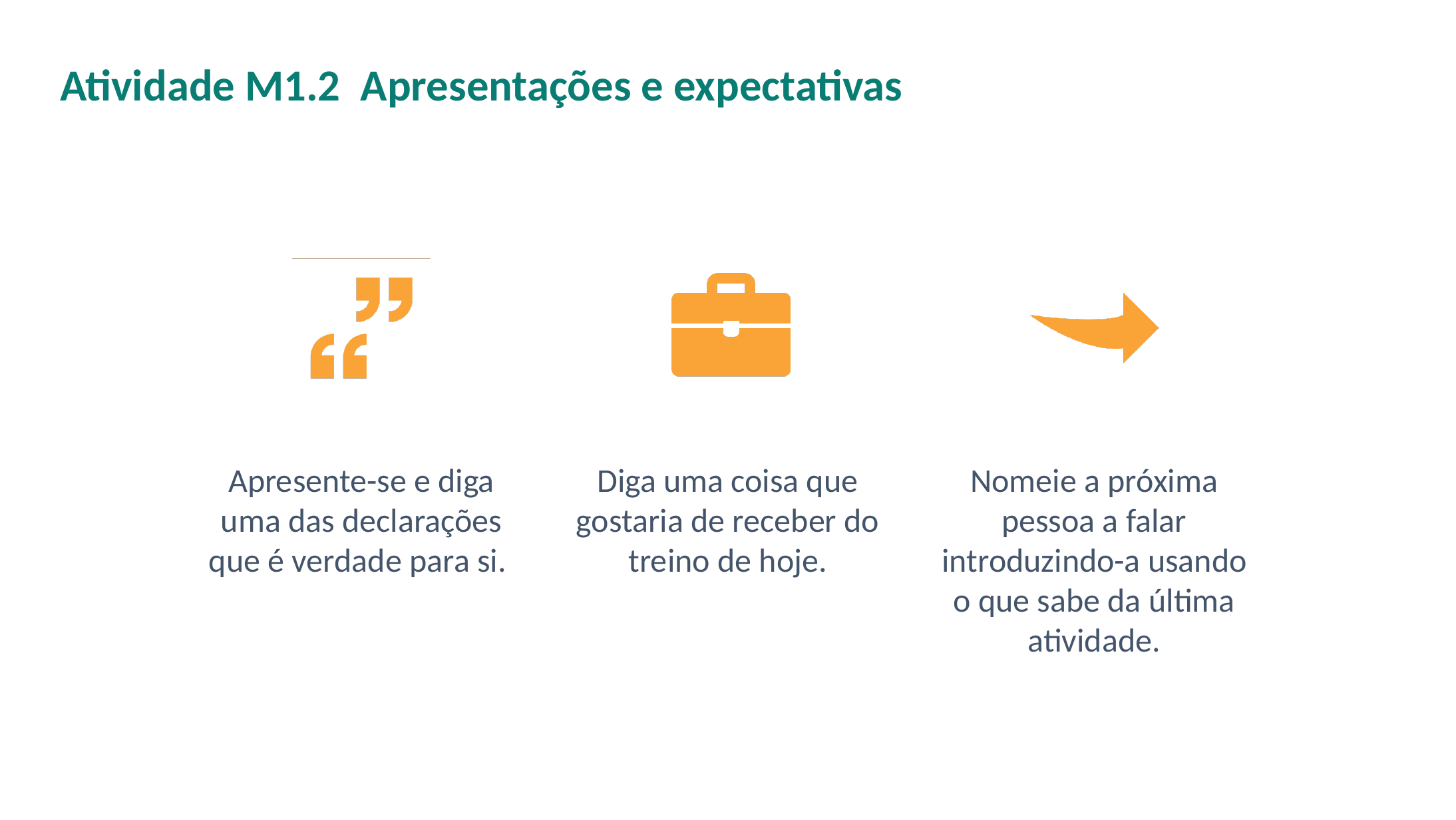

# Atividade M1.2  Apresentações e expectativas

Apresente-se e diga uma das declarações que é verdade para si.
Diga uma coisa que gostaria de receber do treino de hoje.
Nomeie a próxima pessoa a falar introduzindo-a usando o que sabe da última atividade.